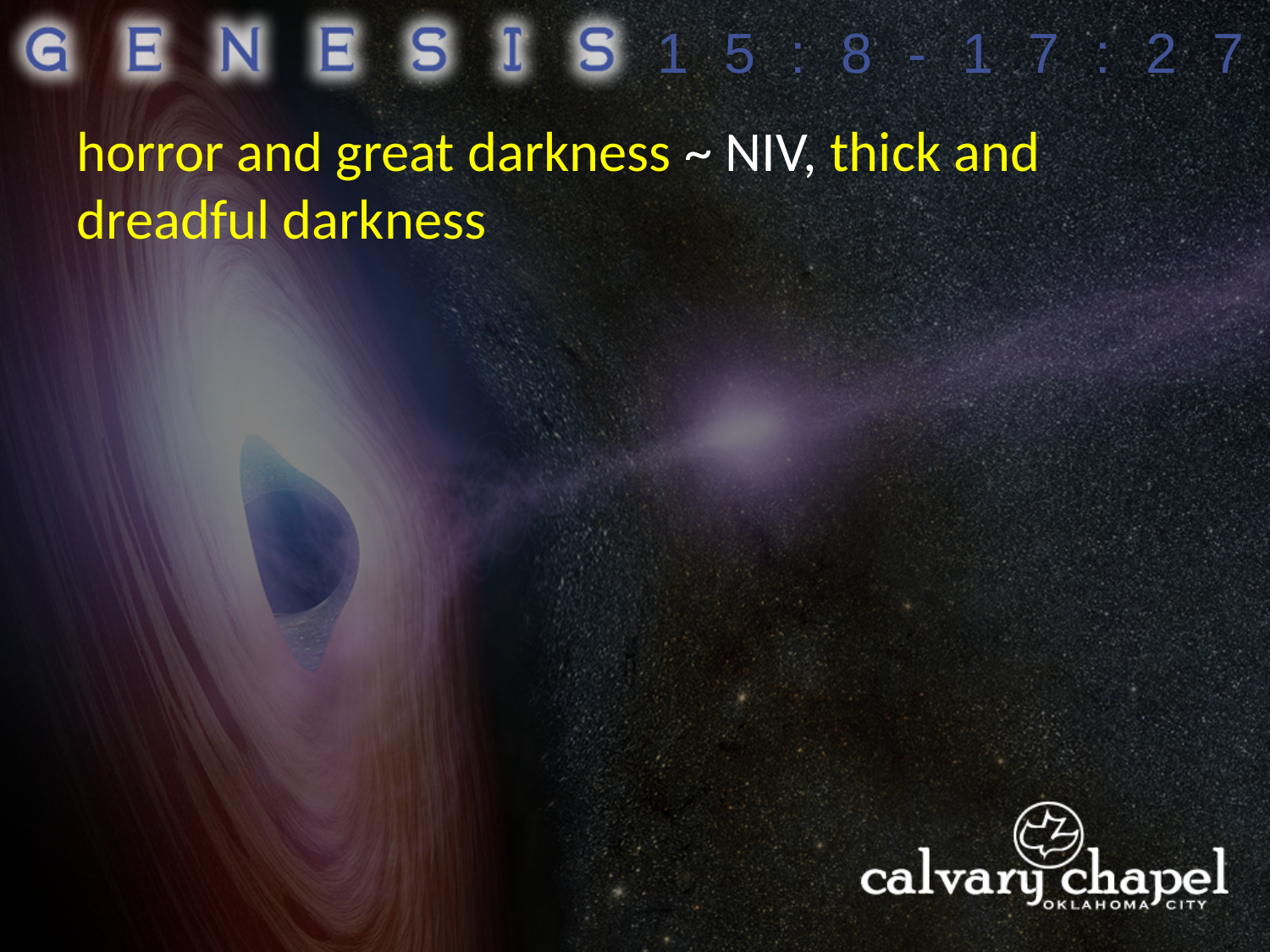

15:8-17:27
horror and great darkness ~ NIV, thick and dreadful darkness